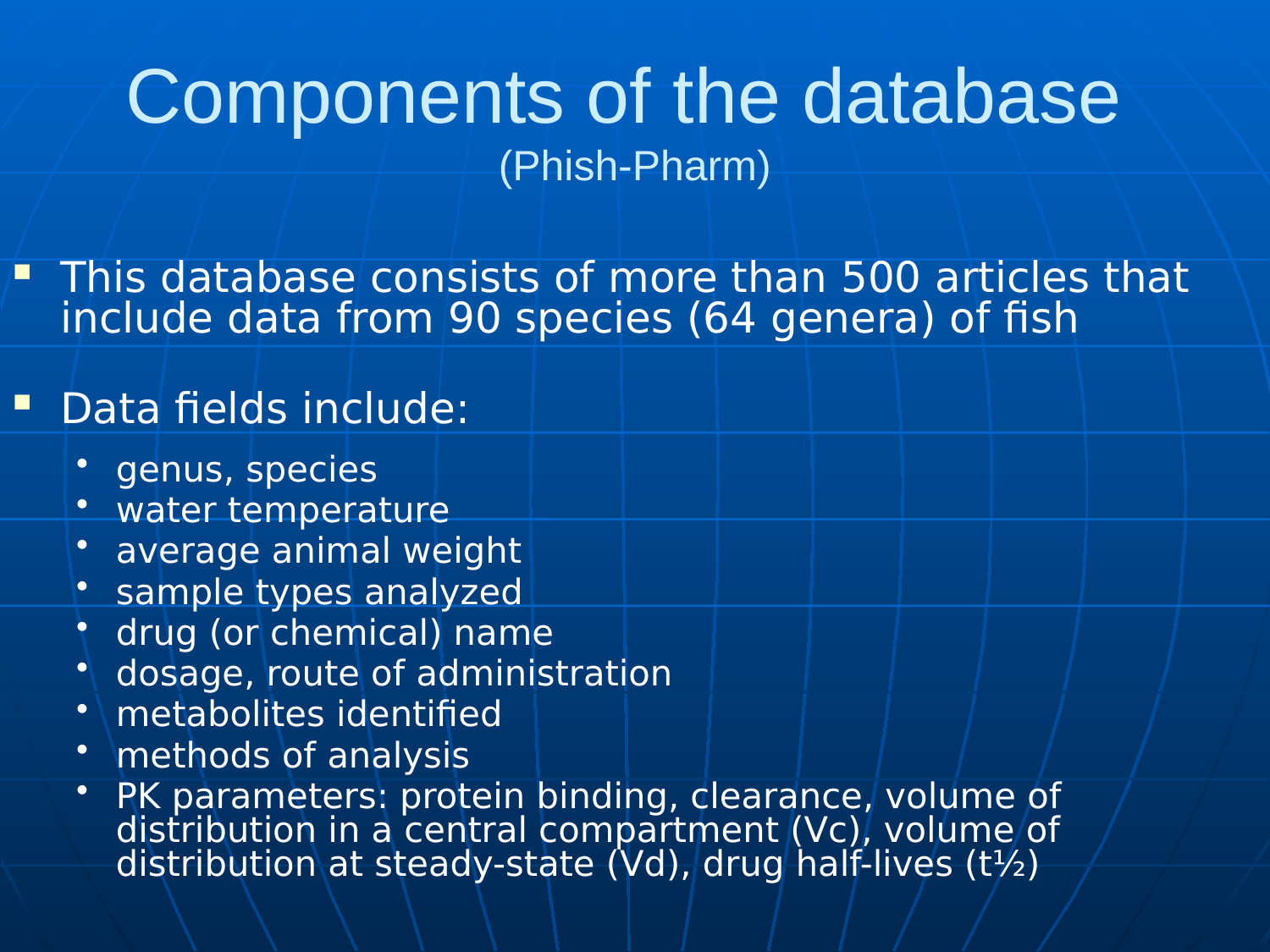

# Components of the database (Phish-Pharm)
This database consists of more than 500 articles that include data from 90 species (64 genera) of fish

Data fields include:

genus, species
water temperature
average animal weight
sample types analyzed
drug (or chemical) name
dosage, route of administration
metabolites identified
methods of analysis
PK parameters: protein binding, clearance, volume of distribution in a central compartment (Vc), volume of distribution at steady-state (Vd), drug half-lives (t½)